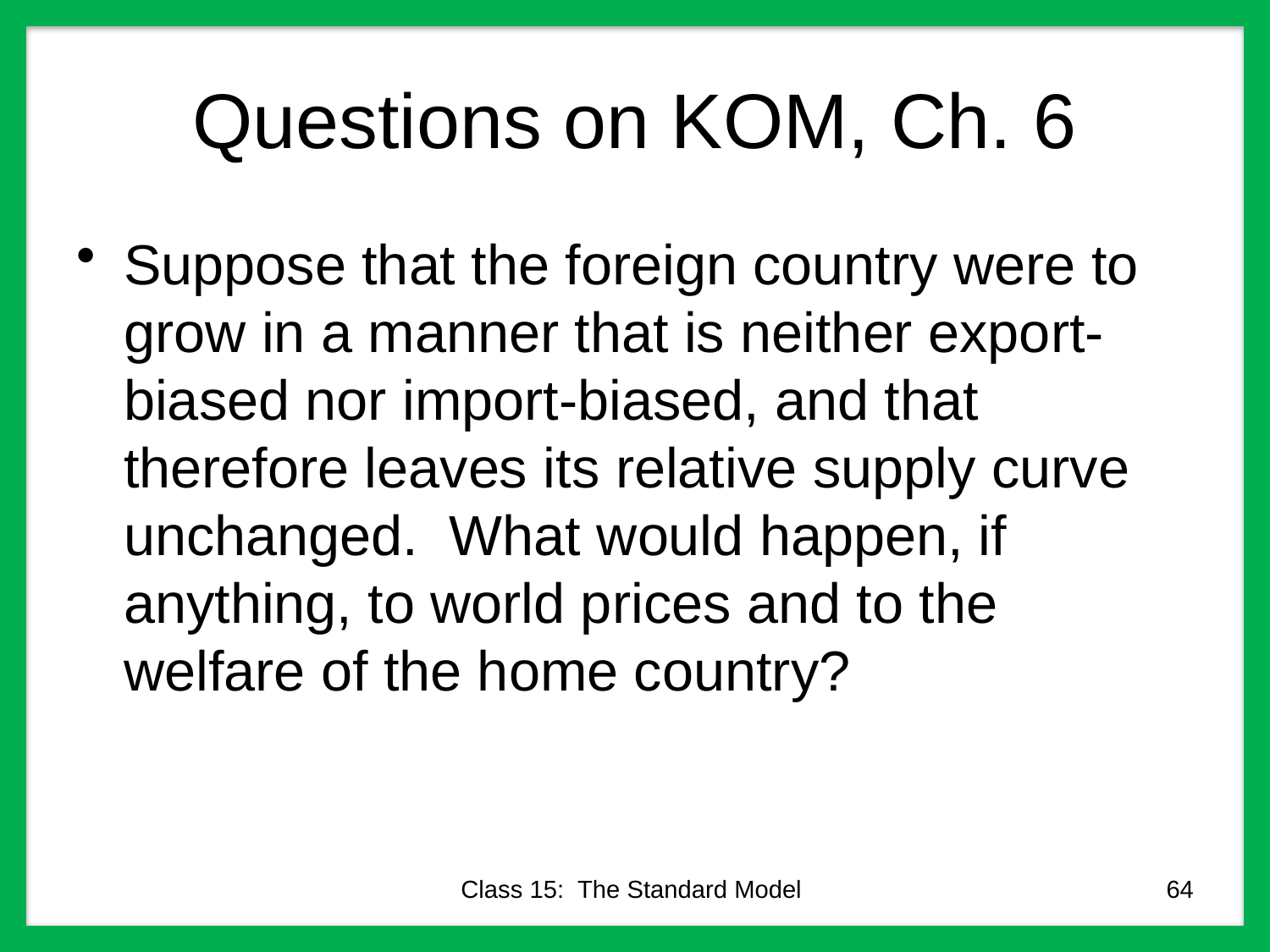

# Questions on KOM, Ch. 6
Suppose that the foreign country were to grow in a manner that is neither export-biased nor import-biased, and that therefore leaves its relative supply curve unchanged.  What would happen, if anything, to world prices and to the welfare of the home country?
Class 15:  The Standard Model
64